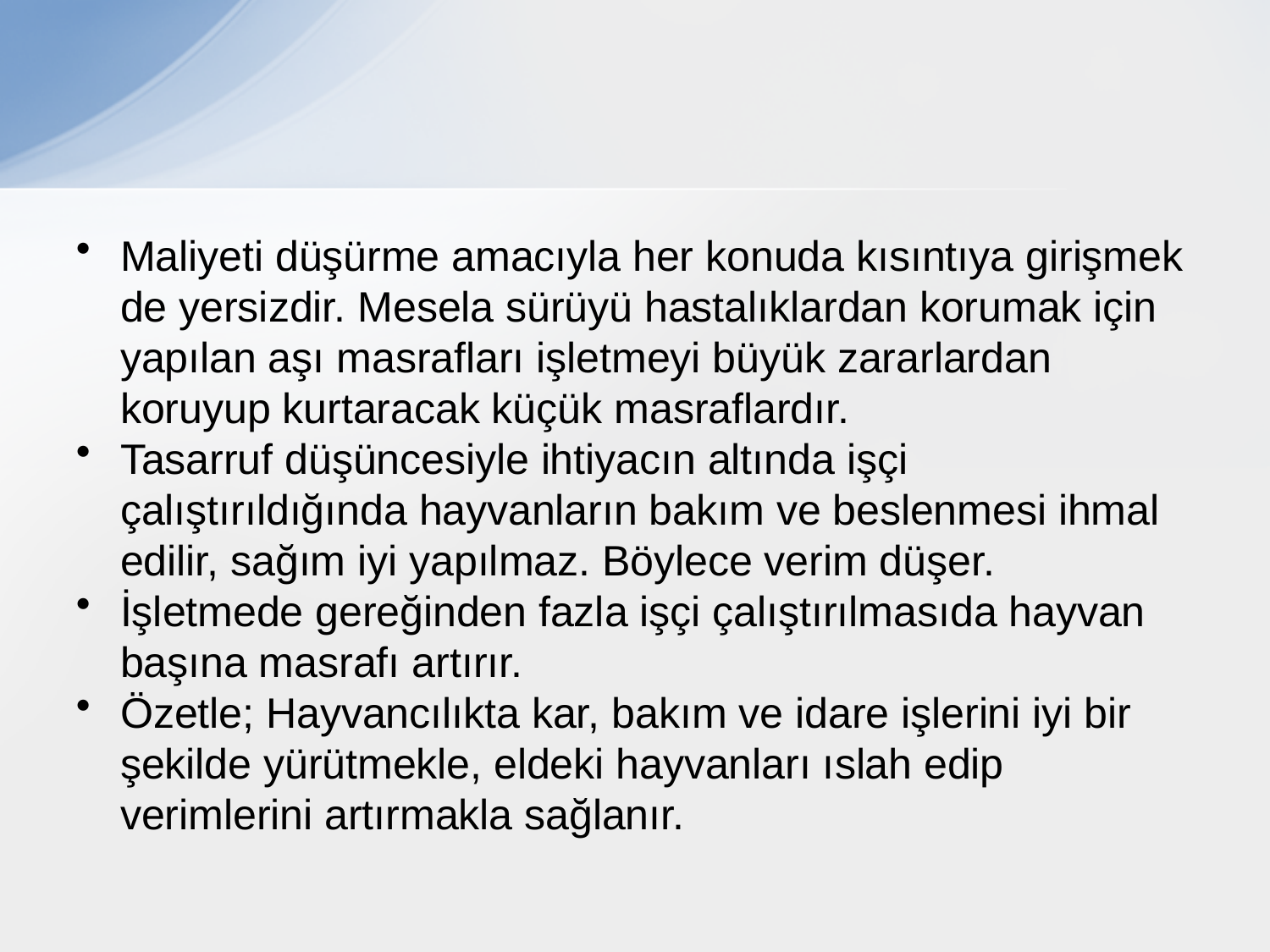

#
Maliyeti düşürme amacıyla her konuda kısıntıya girişmek de yersizdir. Mesela sürüyü hastalıklardan korumak için yapılan aşı masrafları işletmeyi büyük zararlardan koruyup kurtaracak küçük masraflardır.
Tasarruf düşüncesiyle ihtiyacın altında işçi çalıştırıldığında hayvanların bakım ve beslenmesi ihmal edilir, sağım iyi yapılmaz. Böylece verim düşer.
İşletmede gereğinden fazla işçi çalıştırılmasıda hayvan başına masrafı artırır.
Özetle; Hayvancılıkta kar, bakım ve idare işlerini iyi bir şekilde yürütmekle, eldeki hayvanları ıslah edip verimlerini artırmakla sağlanır.